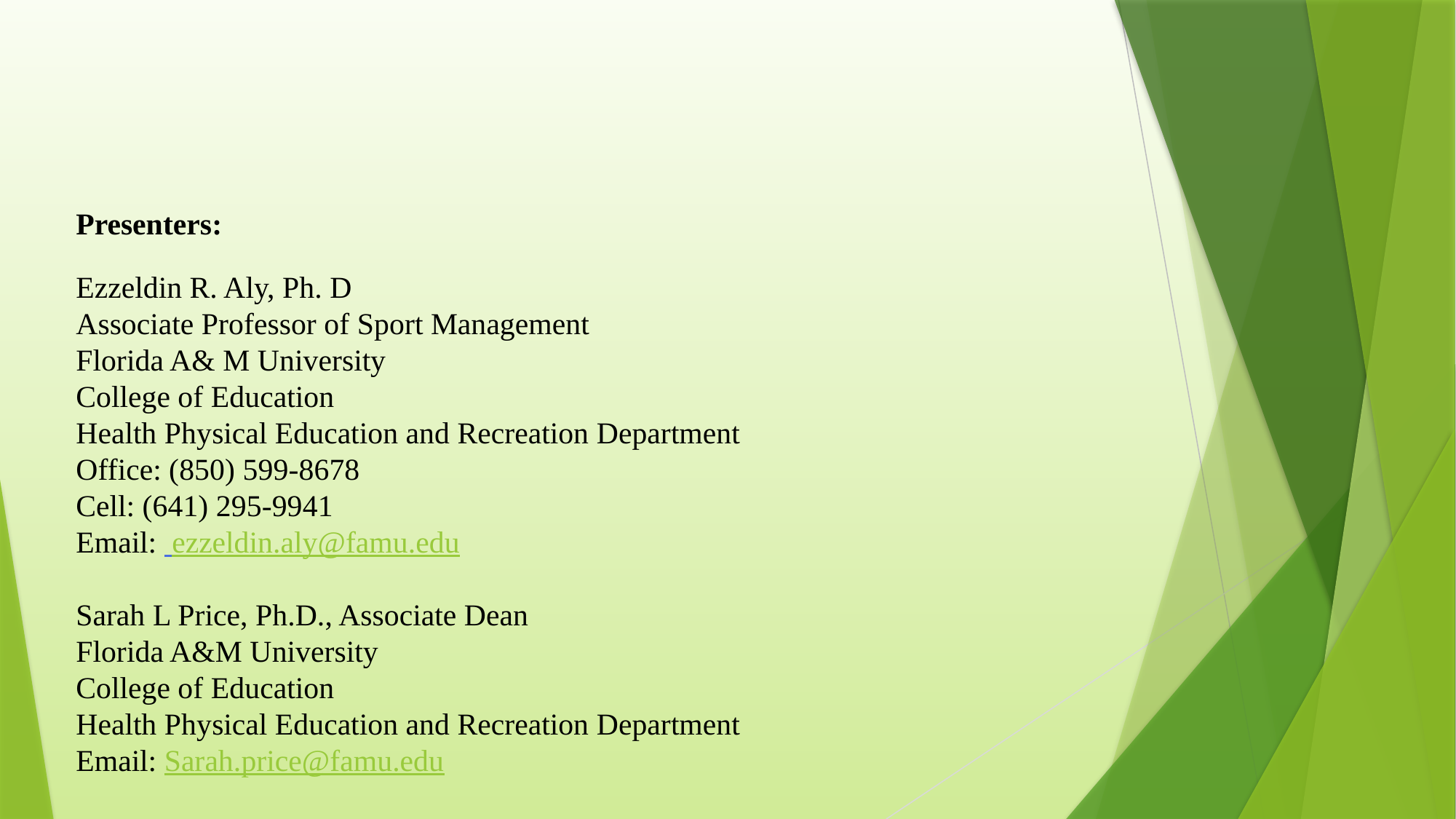

Presenters:
Ezzeldin R. Aly, Ph. D
Associate Professor of Sport Management
Florida A& M University
College of Education
Health Physical Education and Recreation Department
Office: (850) 599-8678
Cell: (641) 295-9941
Email:  ezzeldin.aly@famu.edu

Sarah L Price, Ph.D., Associate Dean
Florida A&M University
College of Education
Health Physical Education and Recreation Department
Email: Sarah.price@famu.edu